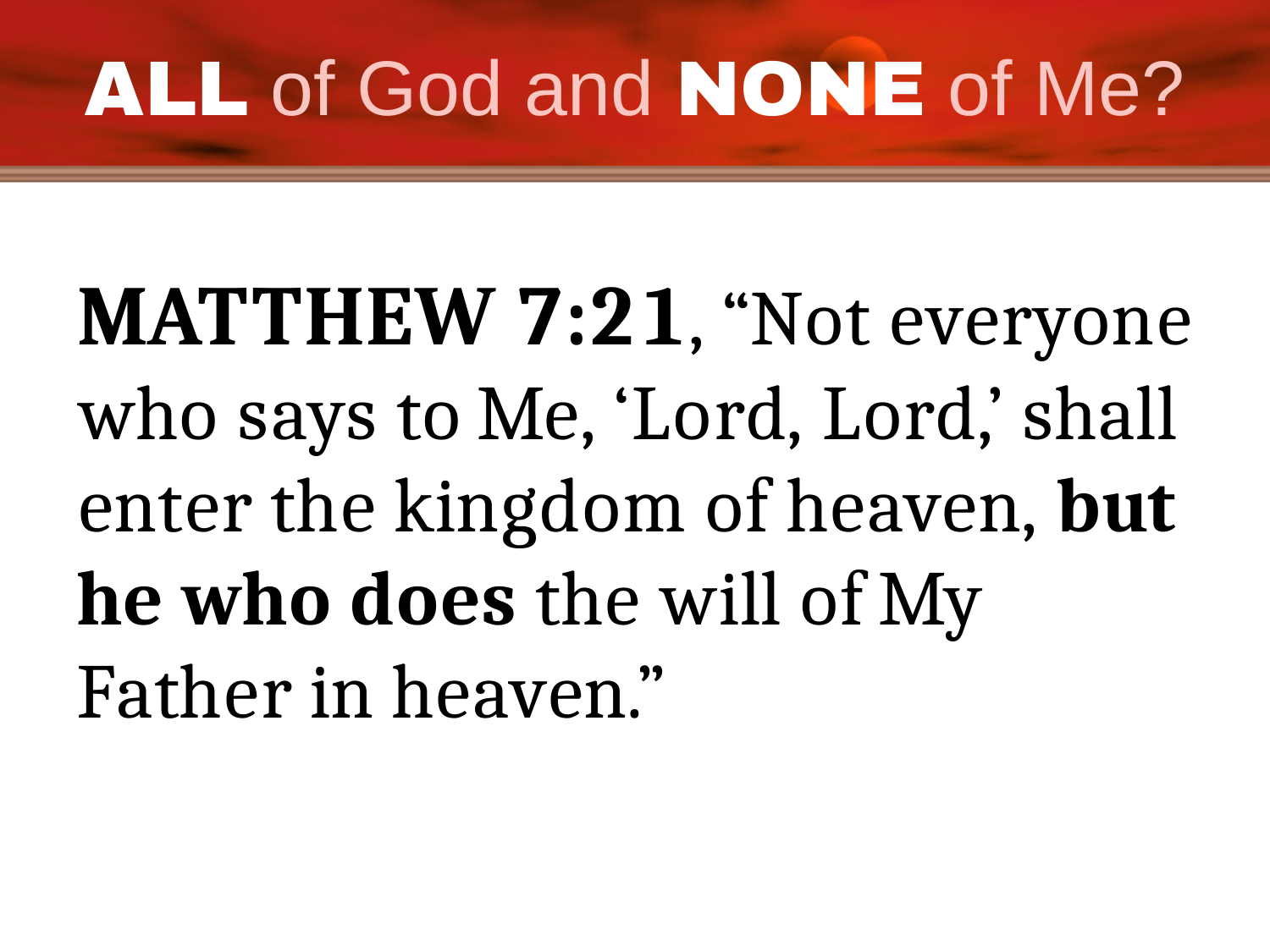

# ALL of God and NONE of Me?
MATTHEW 7:21, “Not everyone who says to Me, ‘Lord, Lord,’ shall enter the kingdom of heaven, but he who does the will of My Father in heaven.”